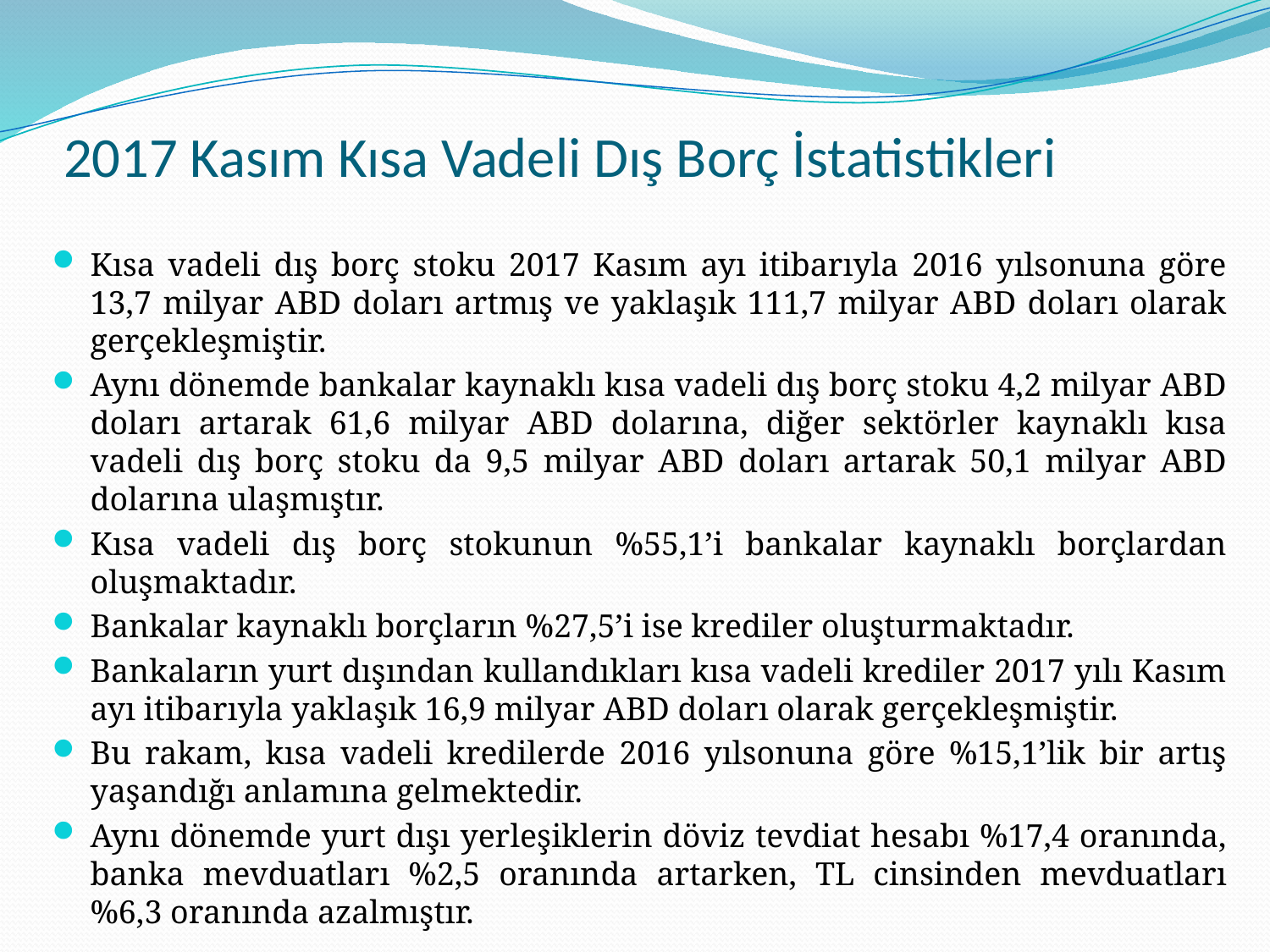

# 2017 Kasım Kısa Vadeli Dış Borç İstatistikleri
Kısa vadeli dış borç stoku 2017 Kasım ayı itibarıyla 2016 yılsonuna göre 13,7 milyar ABD doları artmış ve yaklaşık 111,7 milyar ABD doları olarak gerçekleşmiştir.
Aynı dönemde bankalar kaynaklı kısa vadeli dış borç stoku 4,2 milyar ABD doları artarak 61,6 milyar ABD dolarına, diğer sektörler kaynaklı kısa vadeli dış borç stoku da 9,5 milyar ABD doları artarak 50,1 milyar ABD dolarına ulaşmıştır.
Kısa vadeli dış borç stokunun %55,1’i bankalar kaynaklı borçlardan oluşmaktadır.
Bankalar kaynaklı borçların %27,5’i ise krediler oluşturmaktadır.
Bankaların yurt dışından kullandıkları kısa vadeli krediler 2017 yılı Kasım ayı itibarıyla yaklaşık 16,9 milyar ABD doları olarak gerçekleşmiştir.
Bu rakam, kısa vadeli kredilerde 2016 yılsonuna göre %15,1’lik bir artış yaşandığı anlamına gelmektedir.
Aynı dönemde yurt dışı yerleşiklerin döviz tevdiat hesabı %17,4 oranında, banka mevduatları %2,5 oranında artarken, TL cinsinden mevduatları %6,3 oranında azalmıştır.